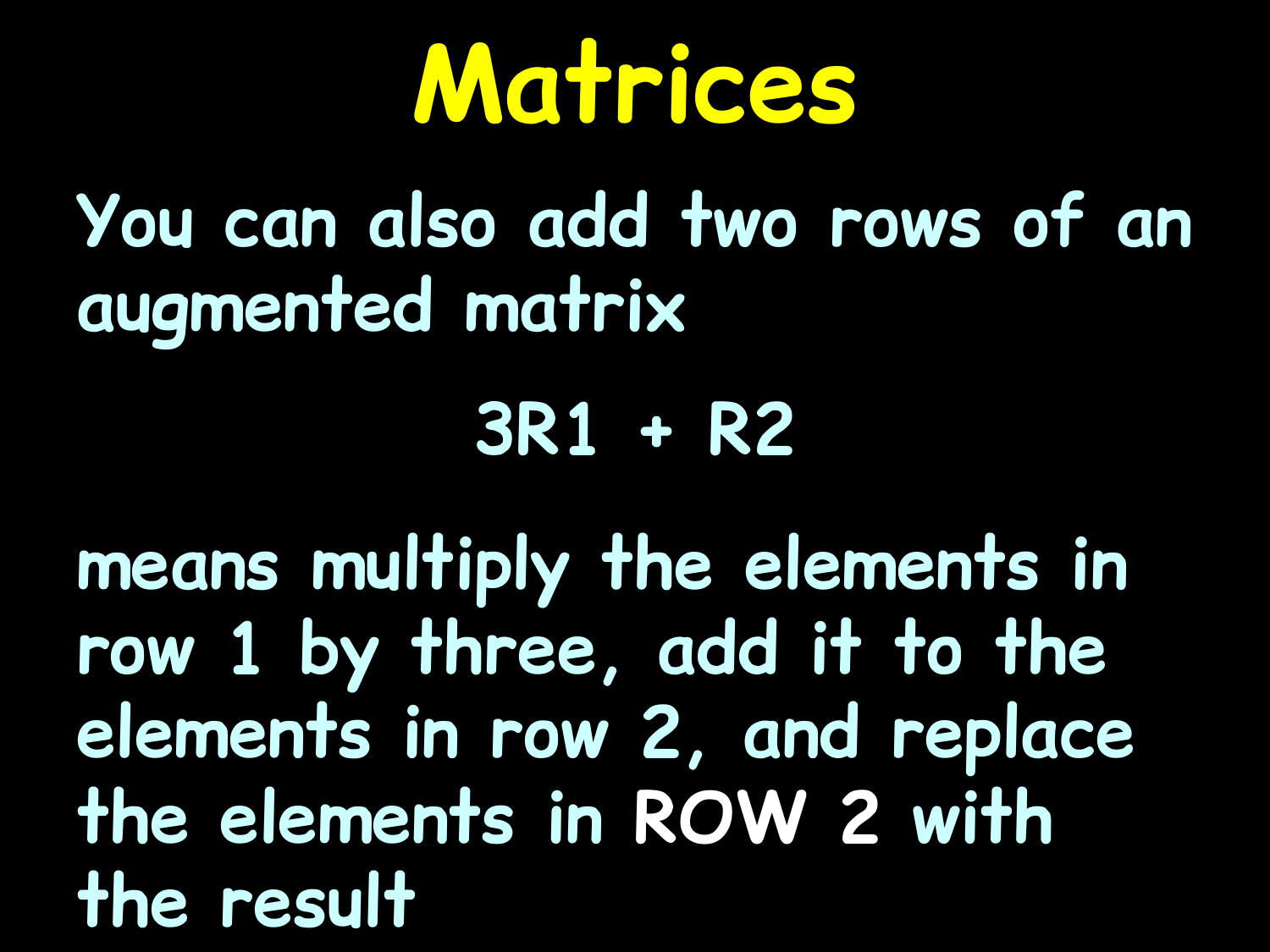

# Matrices
You can also add two rows of an augmented matrix

3R1 + R2

means multiply the elements in row 1 by three, add it to the elements in row 2, and replace the elements in ROW 2 with the result